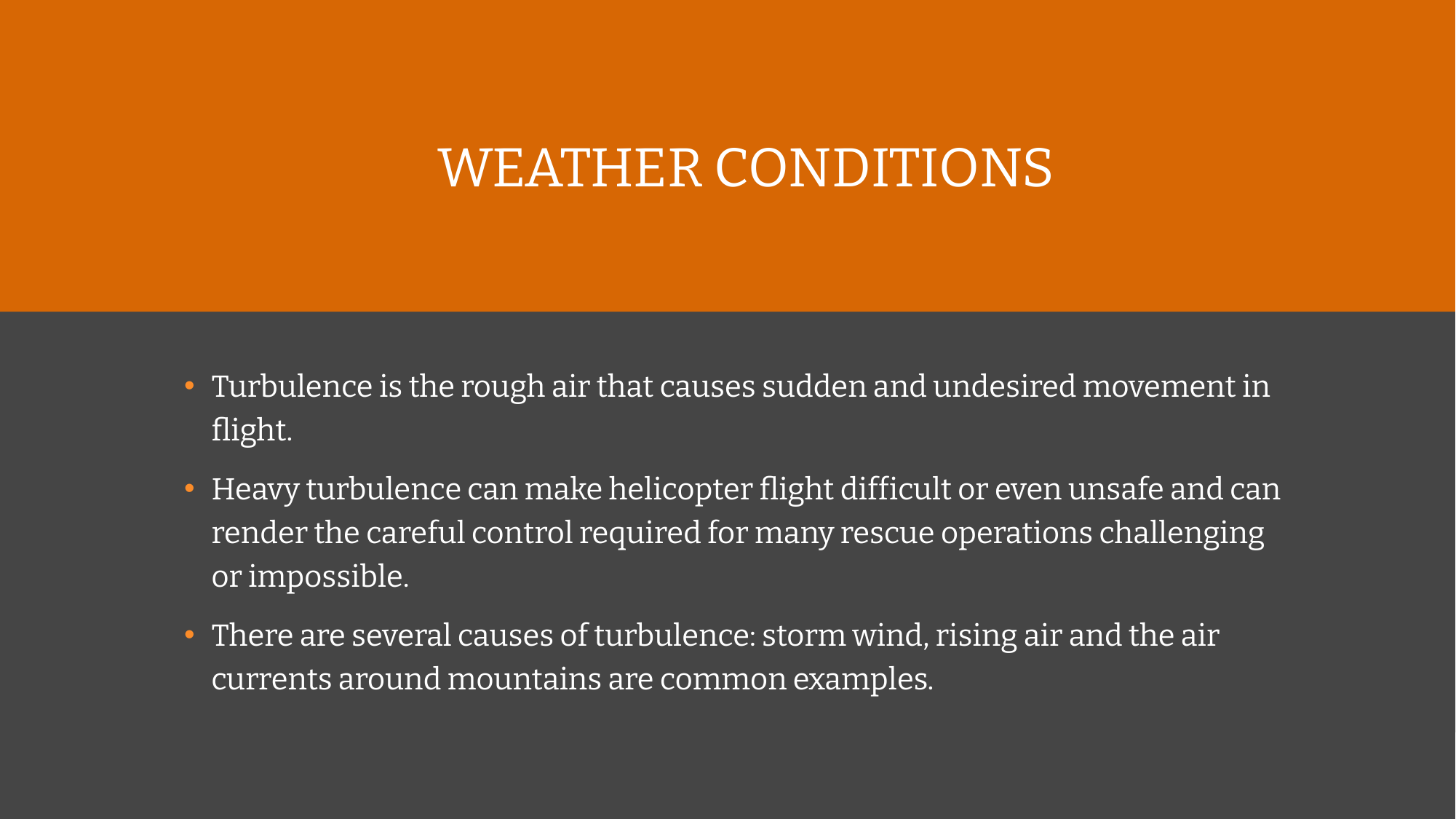

# Weather Conditions

Turbulence is the rough air that causes sudden and undesired movement in flight.
Heavy turbulence can make helicopter flight difficult or even unsafe and can render the careful control required for many rescue operations challenging or impossible.
There are several causes of turbulence: storm wind, rising air and the air currents around mountains are common examples.